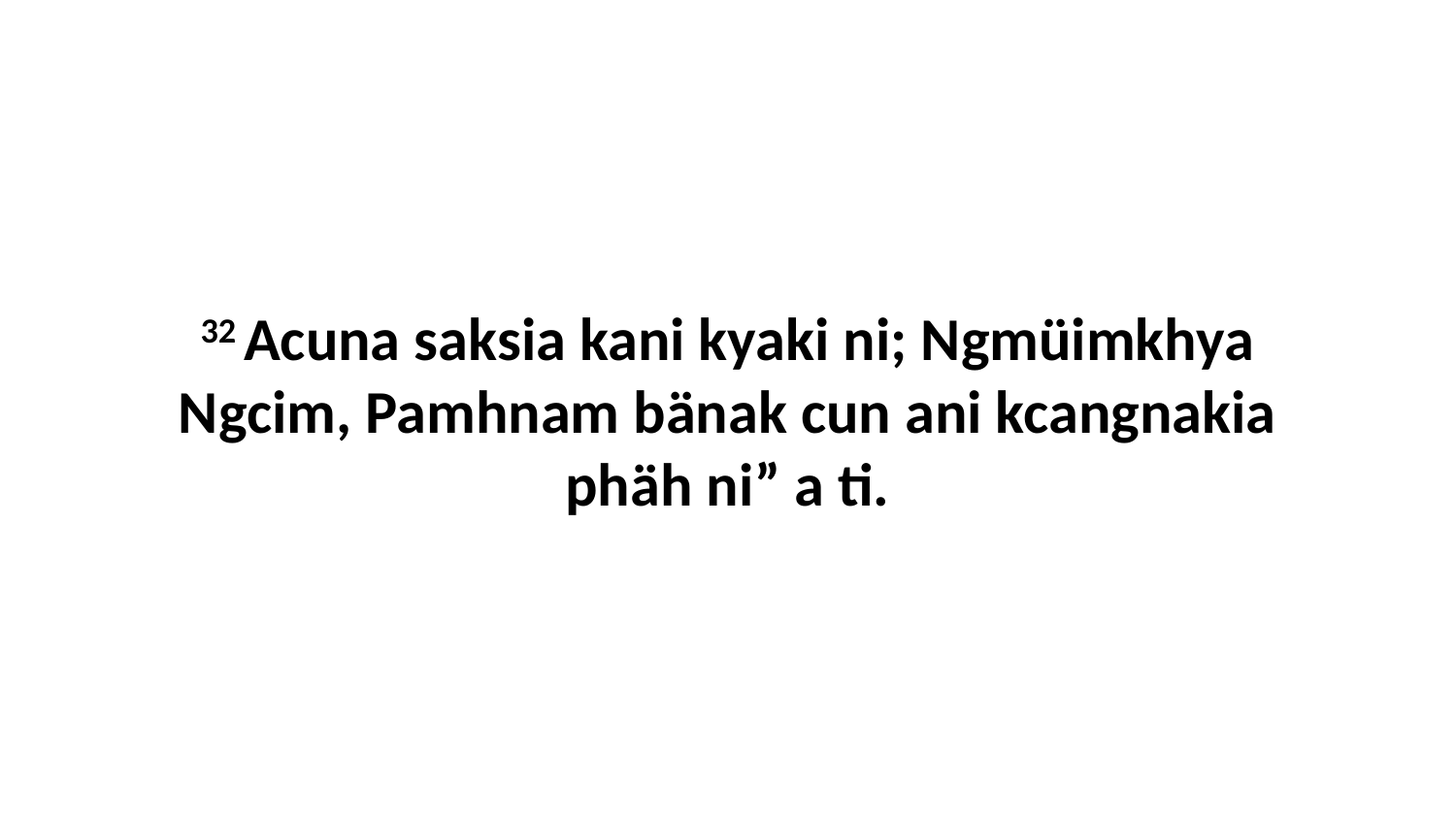

32 Acuna saksia kani kyaki ni; Ngmüimkhya Ngcim, Pamhnam bänak cun ani kcangnakia phäh ni” a ti.